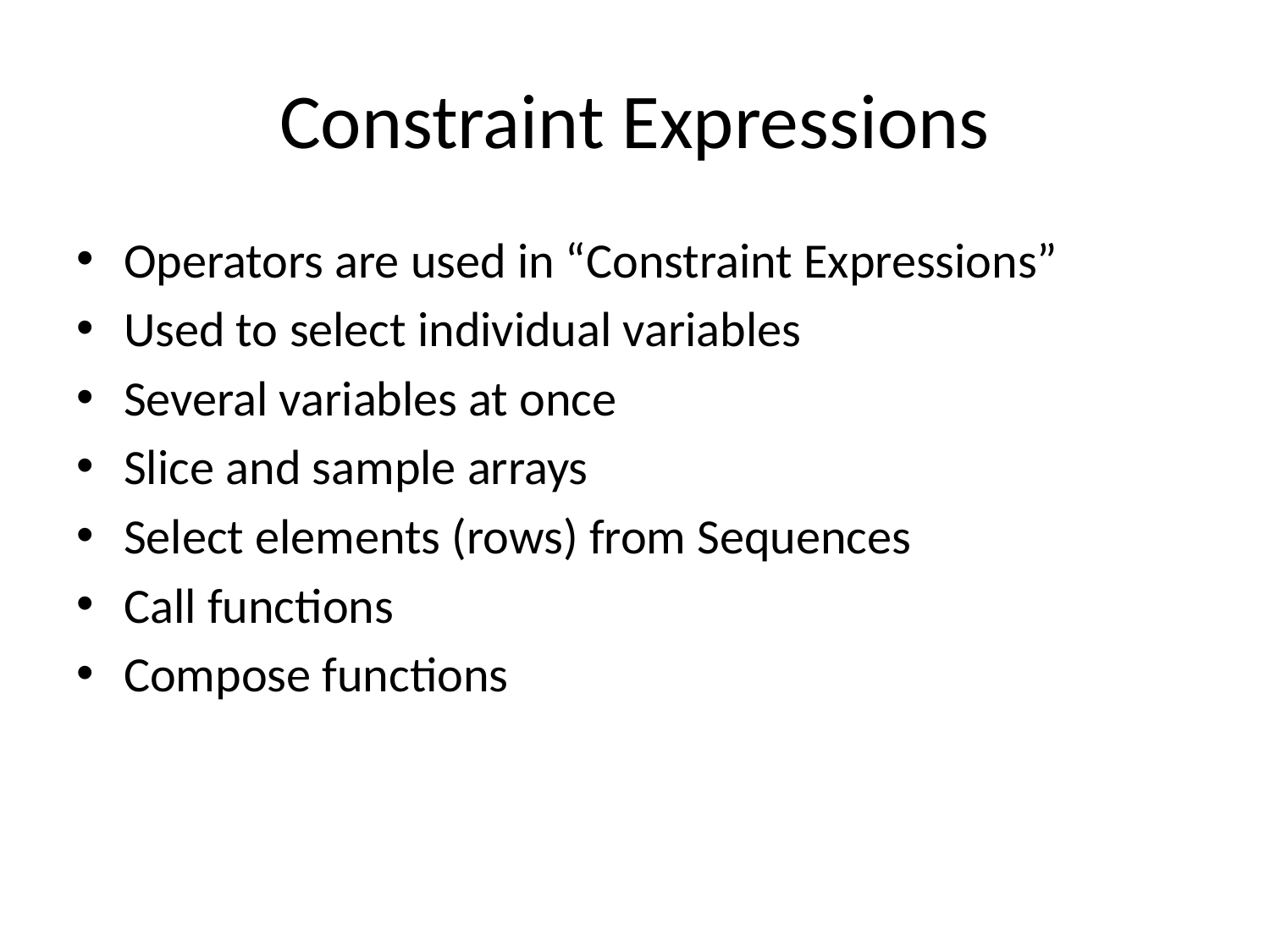

# Constraint Expressions
Operators are used in “Constraint Expressions”
Used to select individual variables
Several variables at once
Slice and sample arrays
Select elements (rows) from Sequences
Call functions
Compose functions